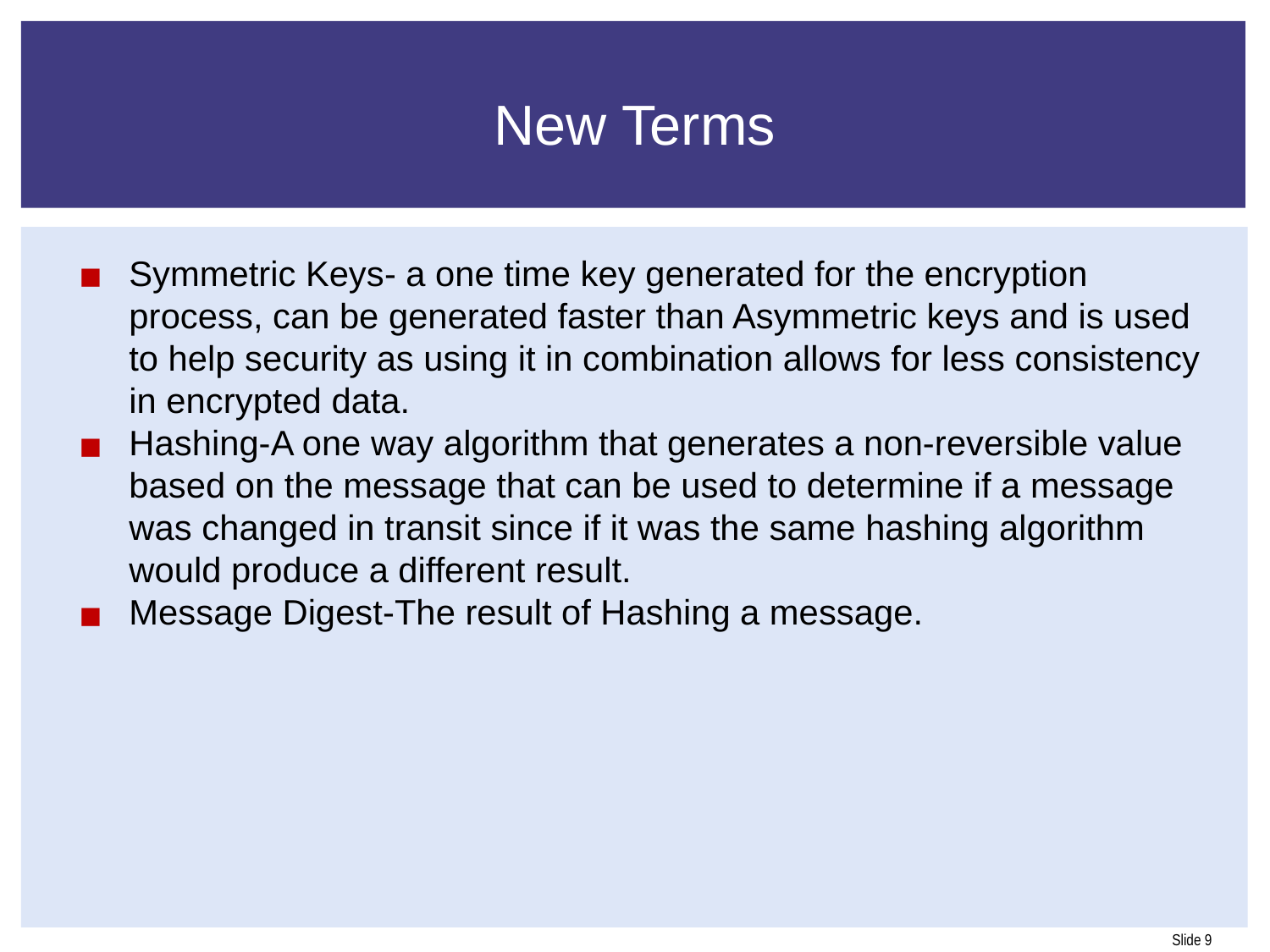

# New Terms
Symmetric Keys- a one time key generated for the encryption process, can be generated faster than Asymmetric keys and is used to help security as using it in combination allows for less consistency in encrypted data.
Hashing-A one way algorithm that generates a non-reversible value based on the message that can be used to determine if a message was changed in transit since if it was the same hashing algorithm would produce a different result.
Message Digest-The result of Hashing a message.